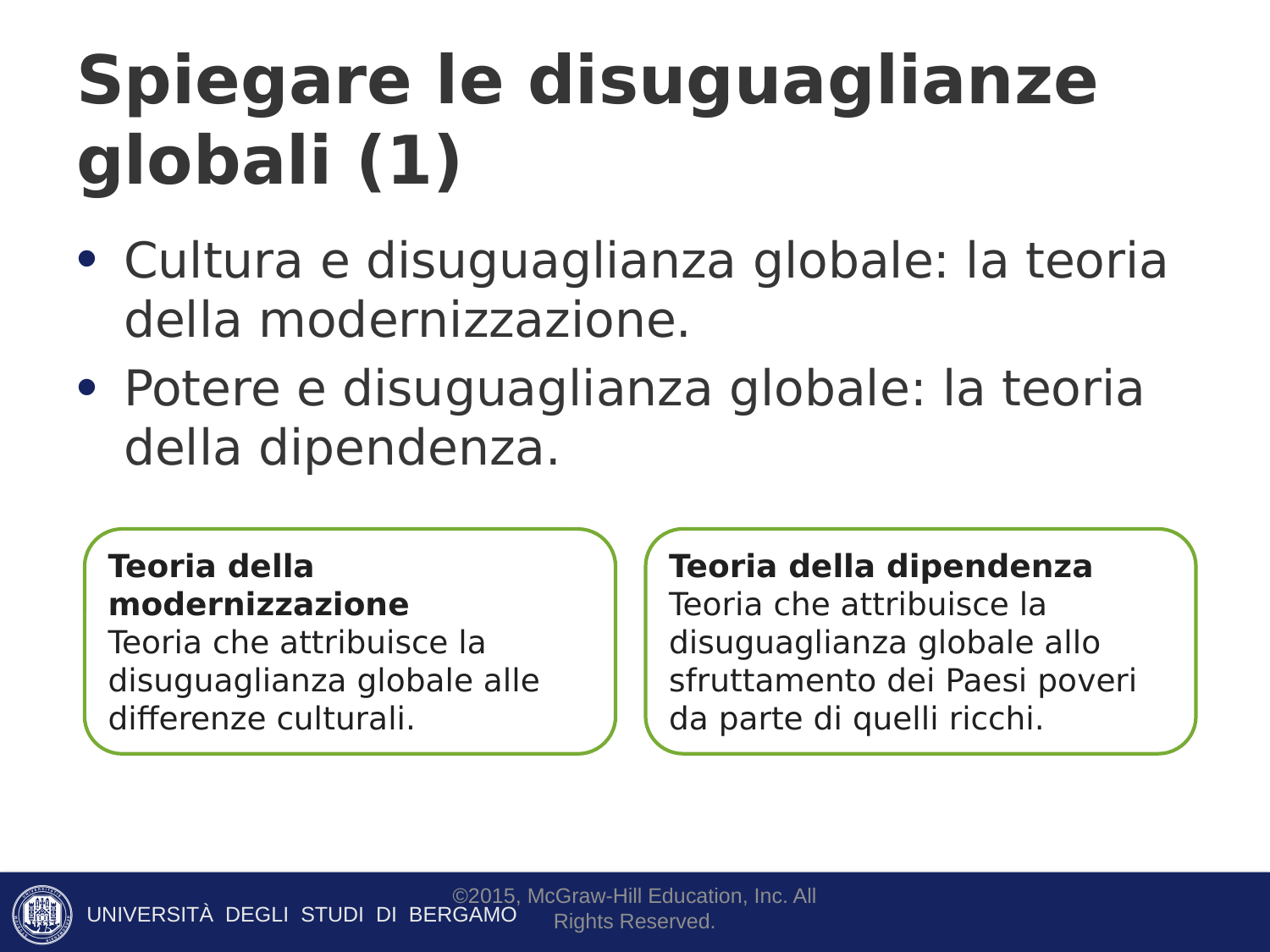

# Spiegare le disuguaglianze globali (1)
Cultura e disuguaglianza globale: la teoria della modernizzazione.
Potere e disuguaglianza globale: la teoria della dipendenza.
Teoria della dipendenza
Teoria che attribuisce la disuguaglianza globale allo sfruttamento dei Paesi poveri da parte di quelli ricchi.
Teoria della modernizzazione
Teoria che attribuisce la disuguaglianza globale alle differenze culturali.
©2015, McGraw-Hill Education, Inc. All Rights Reserved.
19